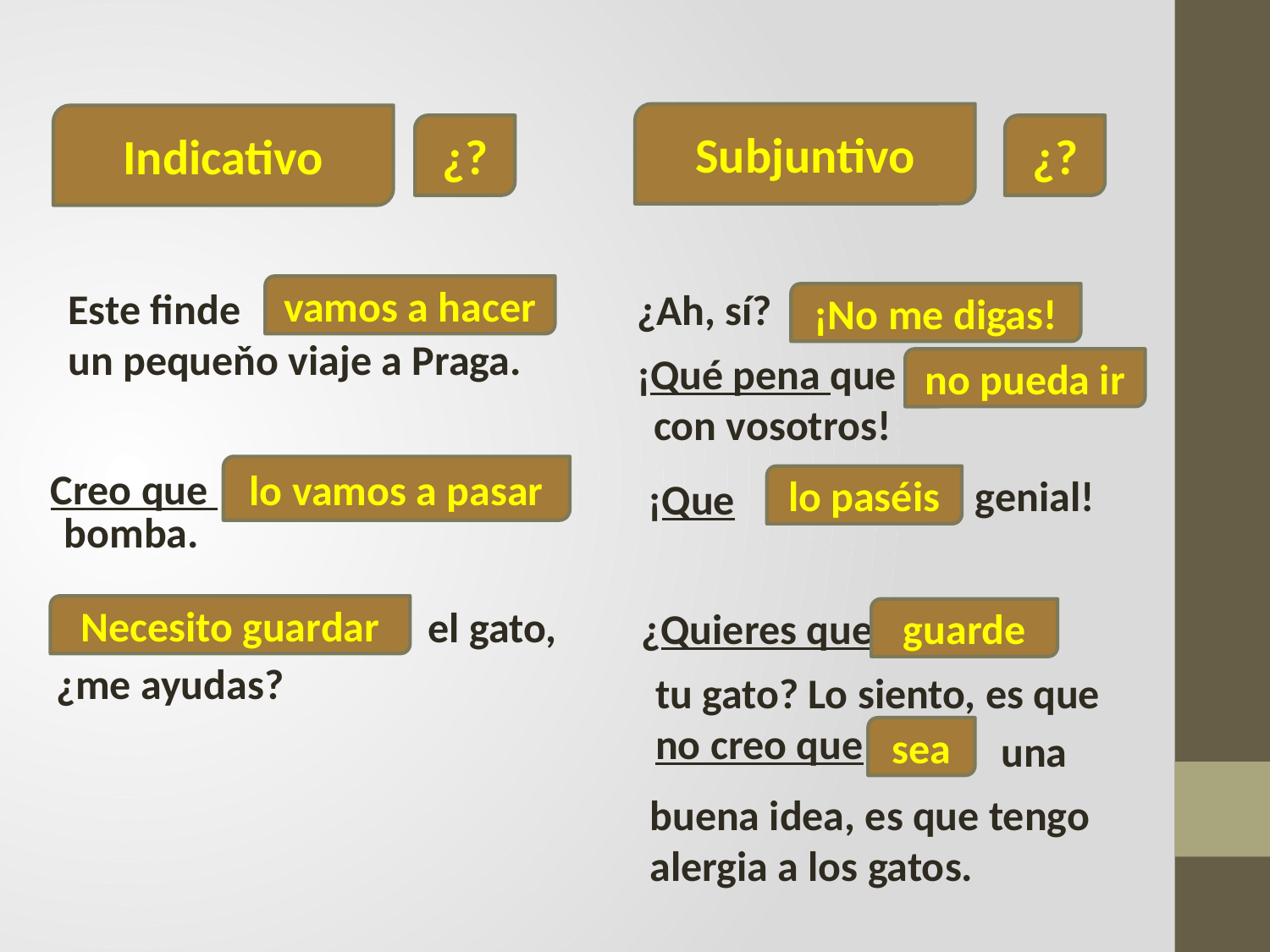

Subjuntivo
Indicativo
¿?
¿?
Este finde
un pequeňo viaje a Praga.
vamos a hacer
¿Ah, sí?
¡No me digas!
¡Qué pena que
no pueda ir
con vosotros!
Creo que
lo vamos a pasar
genial!
¡Que
lo paséis
bomba.
el gato,
Necesito guardar
¿Quieres que
guarde
¿me ayudas?
tu gato? Lo siento, es que
no creo que
sea
una
buena idea, es que tengo
alergia a los gatos.